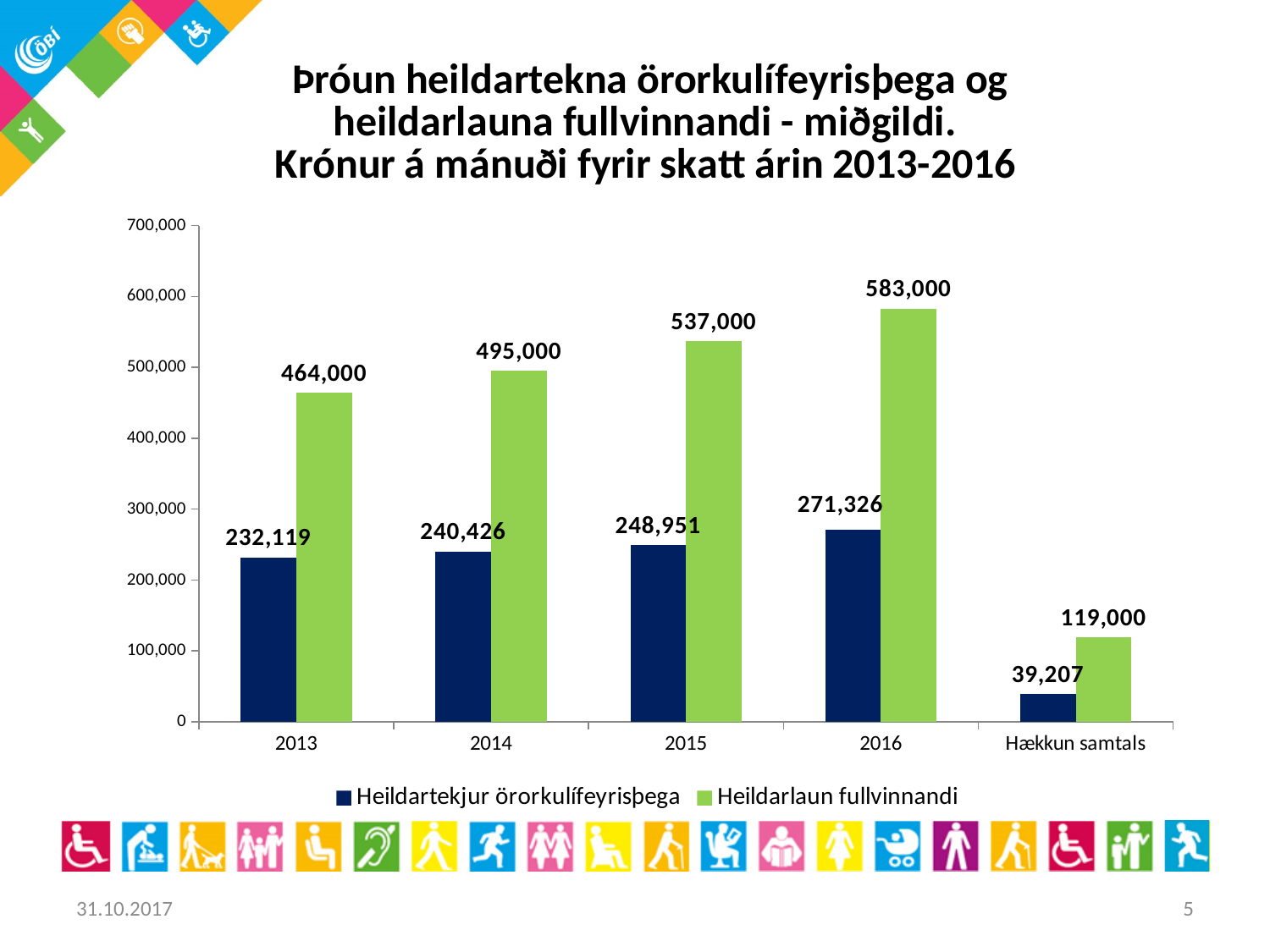

### Chart: Þróun heildartekna örorkulífeyrisþega og heildarlauna fullvinnandi - miðgildi.
Krónur á mánuði fyrir skatt árin 2013-2016

| Category |  |  |
|---|---|---|
| 2013 | 232119.0 | 464000.0 |
| 2014 | 240426.0 | 495000.0 |
| 2015 | 248951.0 | 537000.0 |
| 2016 | 271326.0 | 583000.0 |
| Hækkun samtals | 39207.0 | 119000.0 |
31.10.2017

5